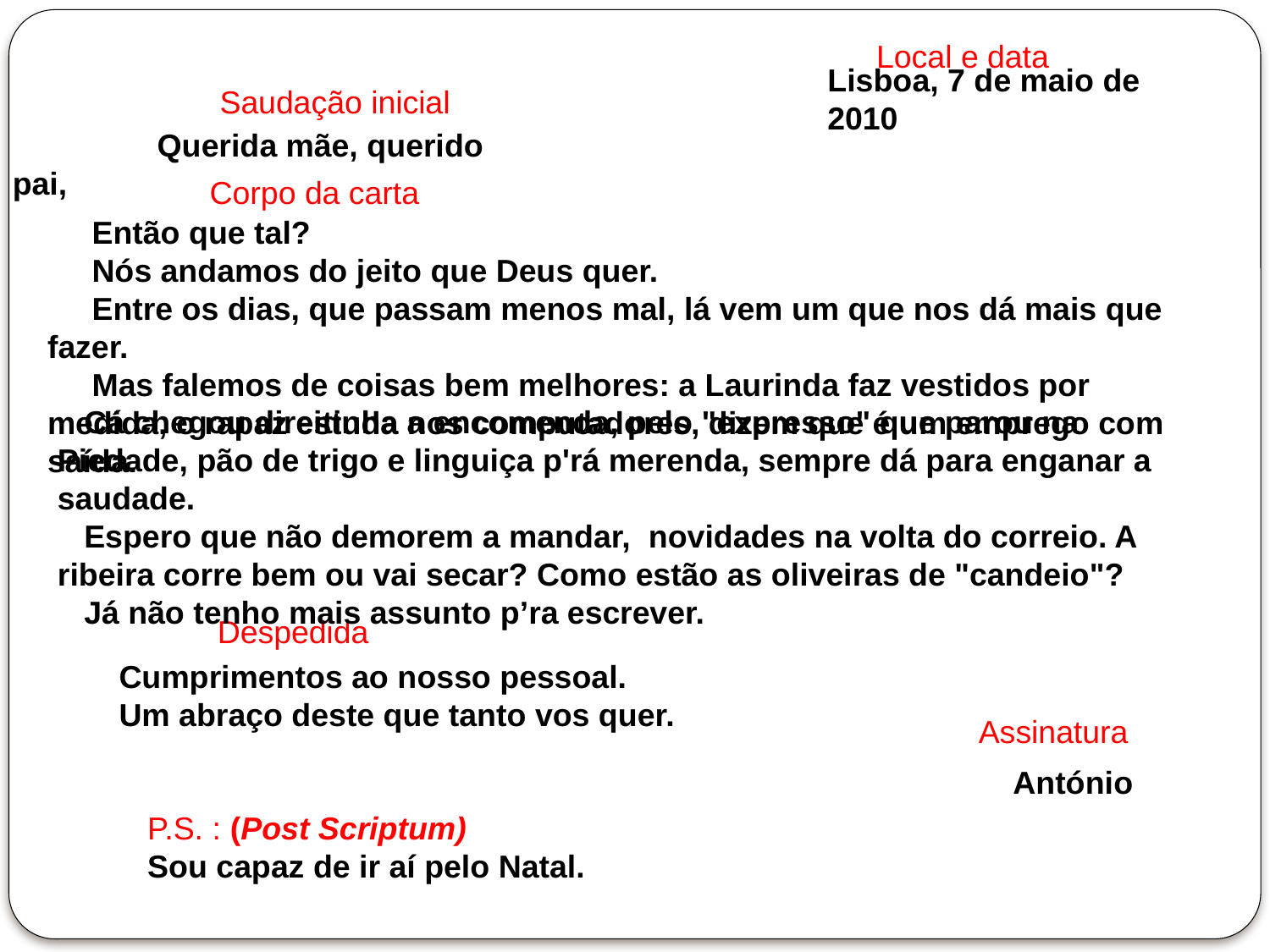

Local e data
Lisboa, 7 de maio de 2010
       Saudação inicial
	  Querida mãe, querido pai,

       Corpo da carta
     Então que tal?
     Nós andamos do jeito que Deus quer.
     Entre os dias, que passam menos mal, lá vem um que nos dá mais que fazer.
     Mas falemos de coisas bem melhores: a Laurinda faz vestidos por medida, o rapaz estuda nos computadores, dizem que é um emprego com saída.

   Cá chegou direitinha a encomenda, pelo "expresso" que parou na Piedade, pão de trigo e linguiça p'rá merenda, sempre dá para enganar a saudade.
   Espero que não demorem a mandar,  novidades na volta do correio. A ribeira corre bem ou vai secar? Como estão as oliveiras de "candeio"?
   Já não tenho mais assunto p’ra escrever.

Despedida

            Cumprimentos ao nosso pessoal.
            Um abraço deste que tanto vos quer.
                                   Assinatura
    António
P.S. : (Post Scriptum)
Sou capaz de ir aí pelo Natal.